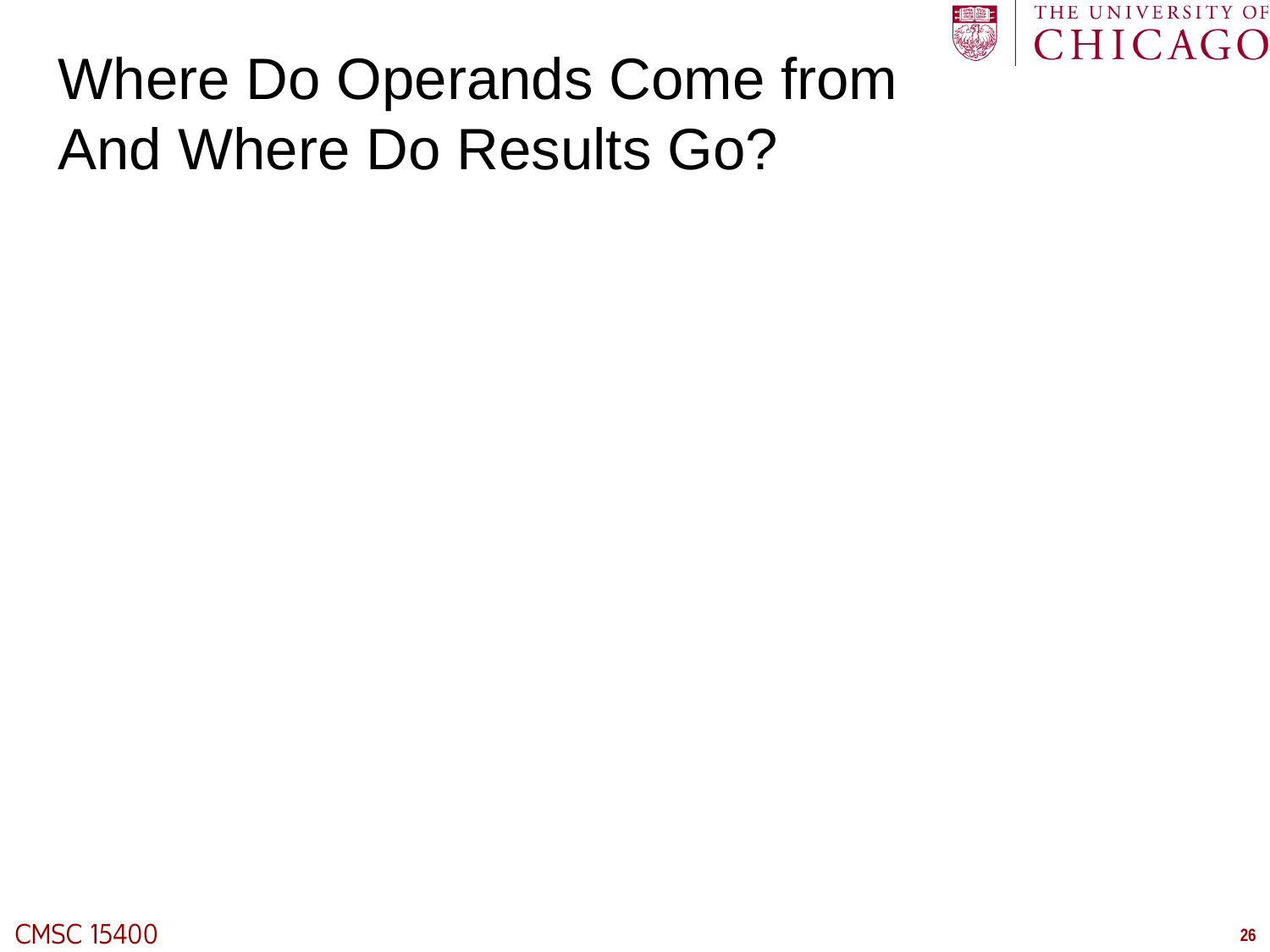

# Where Do Operands Come from And Where Do Results Go?